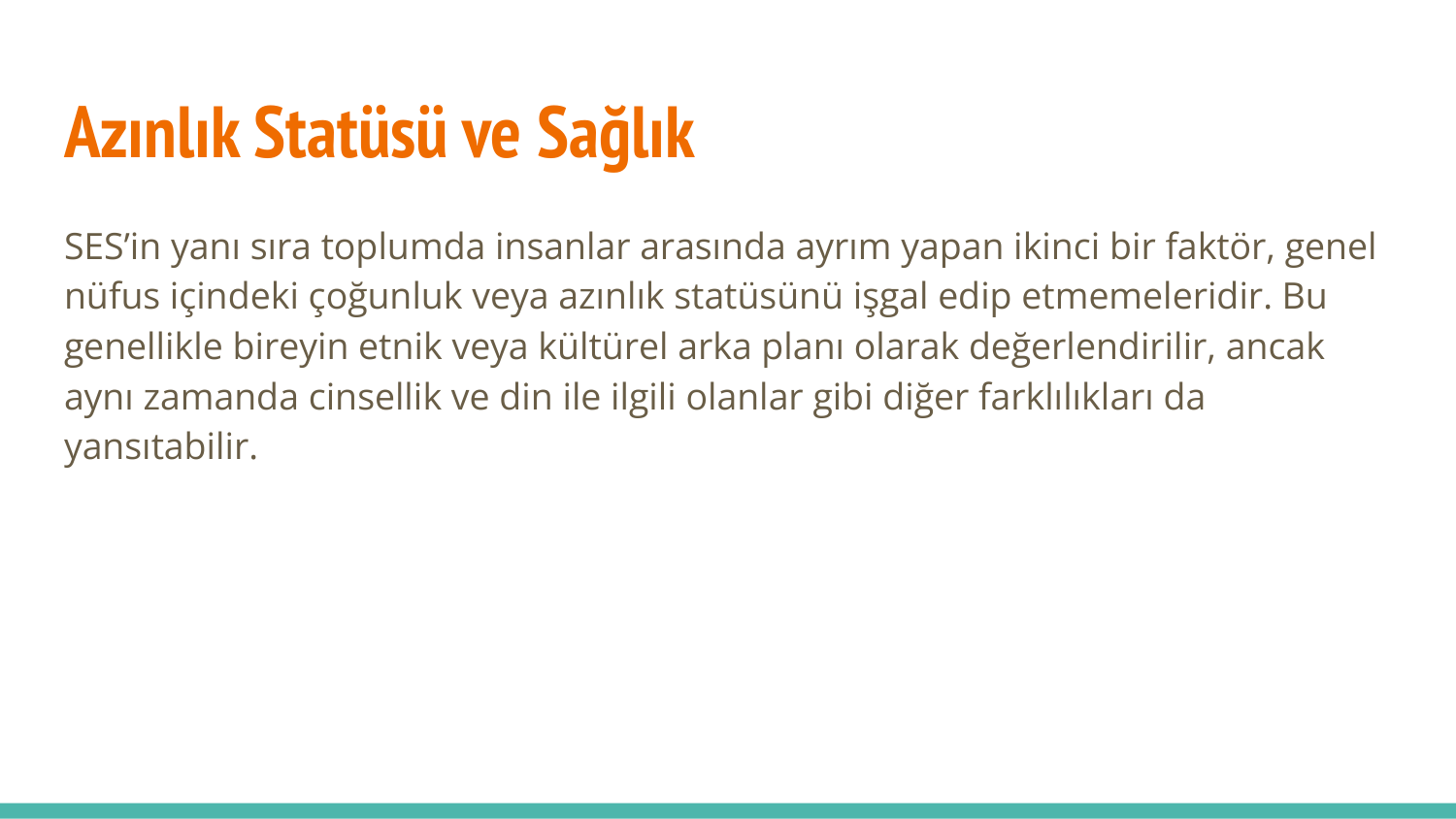

# Azınlık Statüsü ve Sağlık
SES’in yanı sıra toplumda insanlar arasında ayrım yapan ikinci bir faktör, genel nüfus içindeki çoğunluk veya azınlık statüsünü işgal edip etmemeleridir. Bu genellikle bireyin etnik veya kültürel arka planı olarak değerlendirilir, ancak aynı zamanda cinsellik ve din ile ilgili olanlar gibi diğer farklılıkları da yansıtabilir.